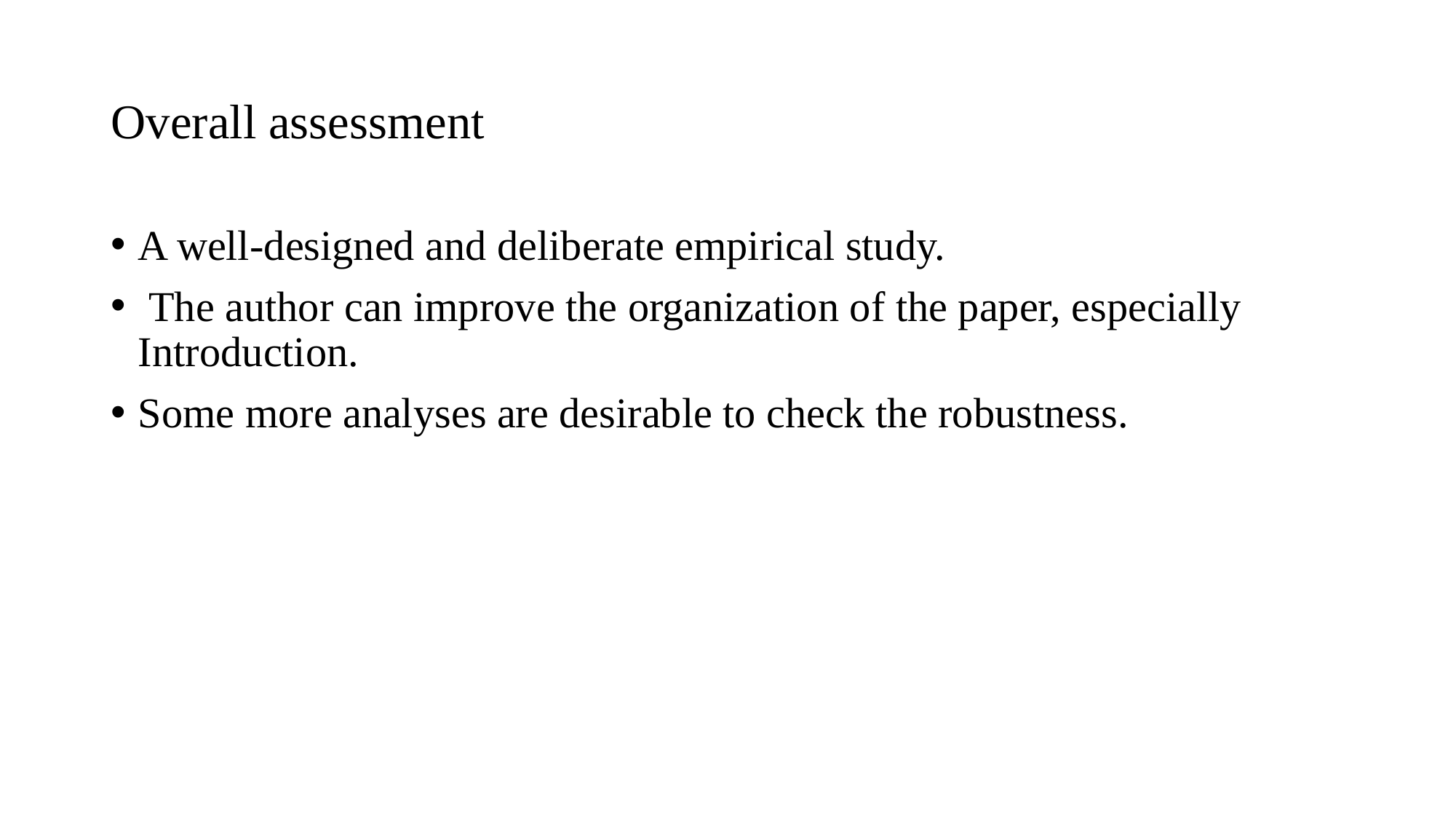

# Overall assessment
A well-designed and deliberate empirical study.
 The author can improve the organization of the paper, especially Introduction.
Some more analyses are desirable to check the robustness.